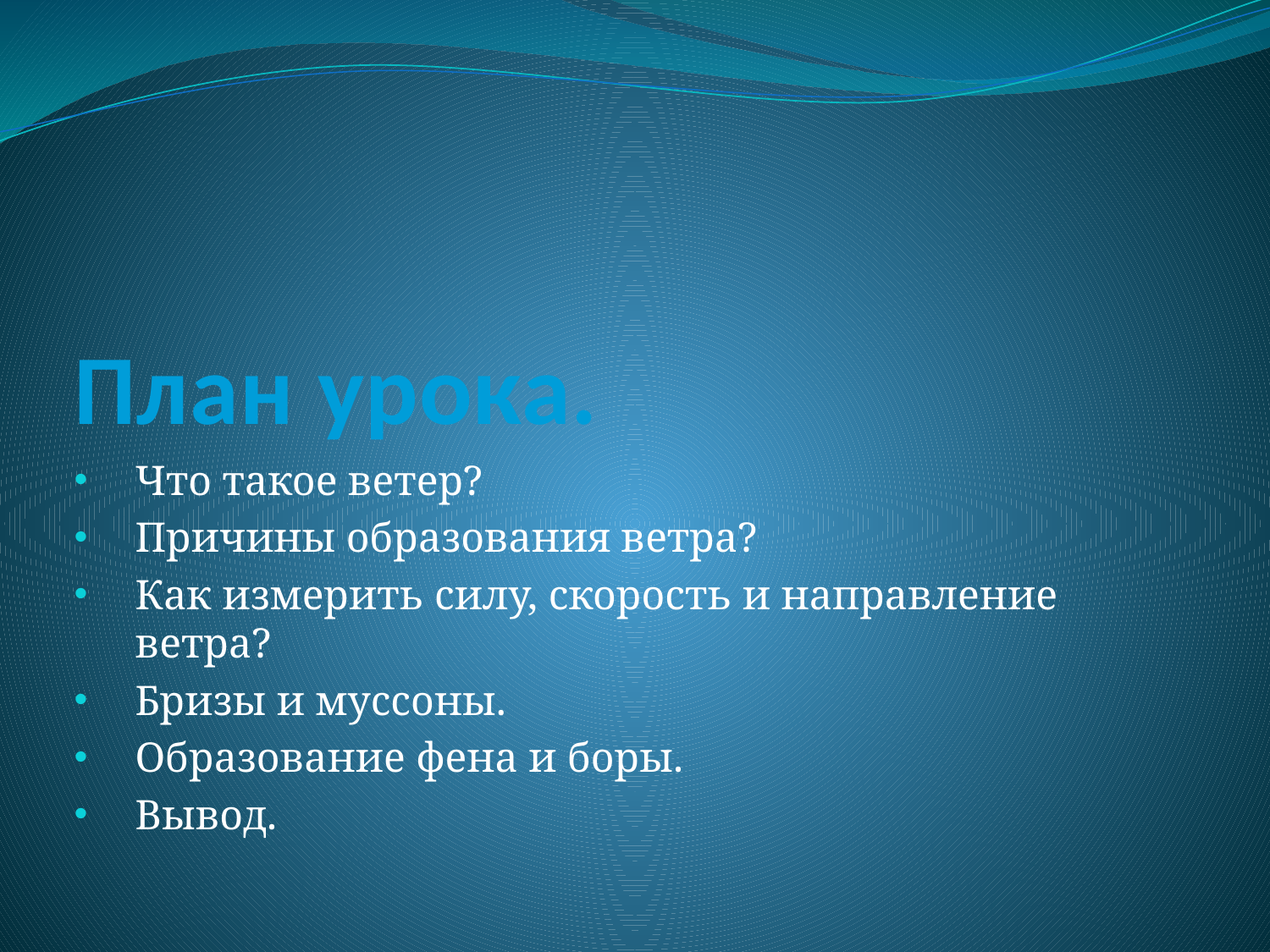

# План урока.
Что такое ветер?
Причины образования ветра?
Как измерить силу, скорость и направление ветра?
Бризы и муссоны.
Образование фена и боры.
Вывод.